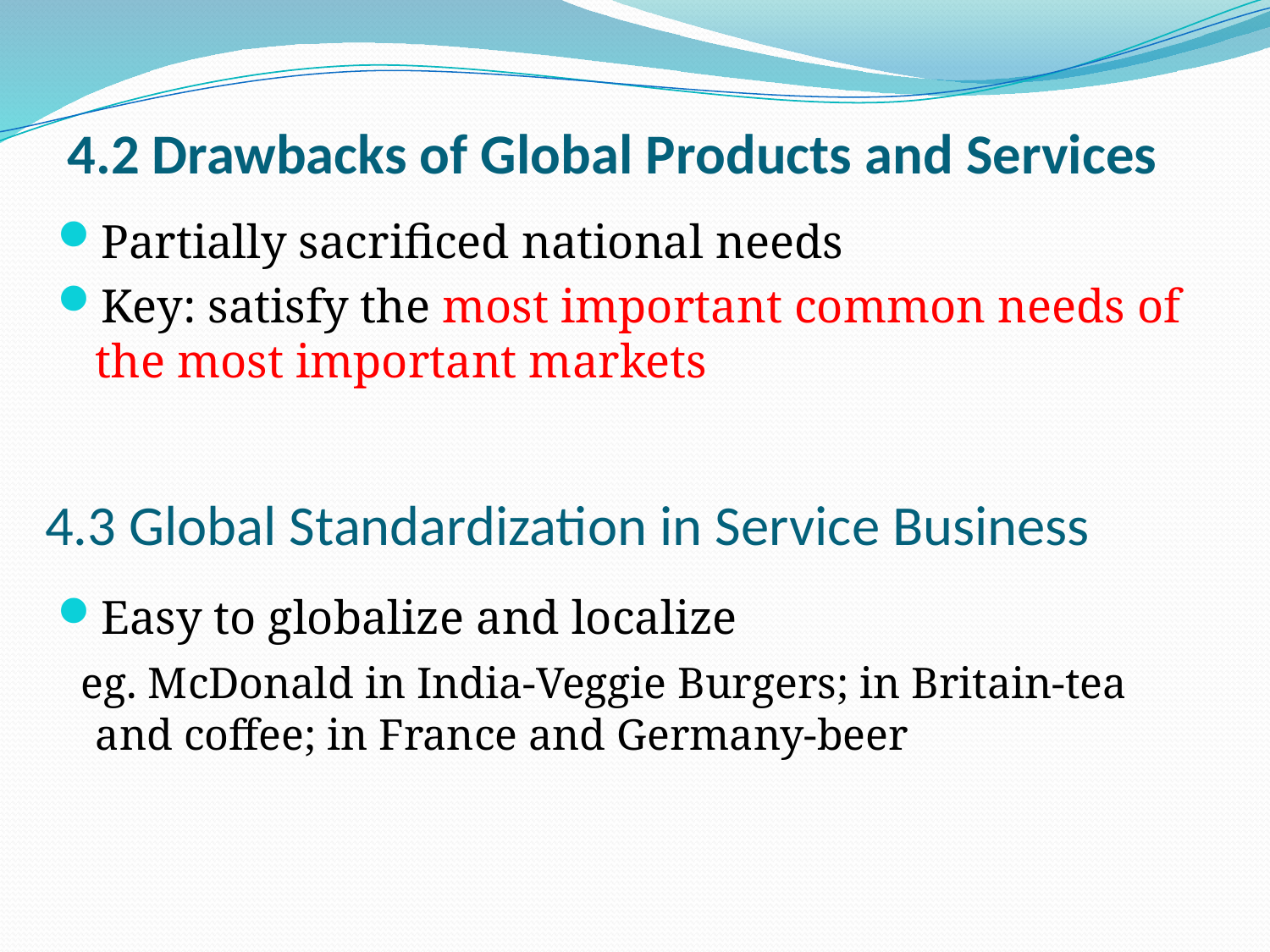

4.2 Drawbacks of Global Products and Services
Partially sacrificed national needs
Key: satisfy the most important common needs of the most important markets

Easy to globalize and localize
  eg. McDonald in India-Veggie Burgers; in Britain-tea and coffee; in France and Germany-beer
# 4.3 Global Standardization in Service Business